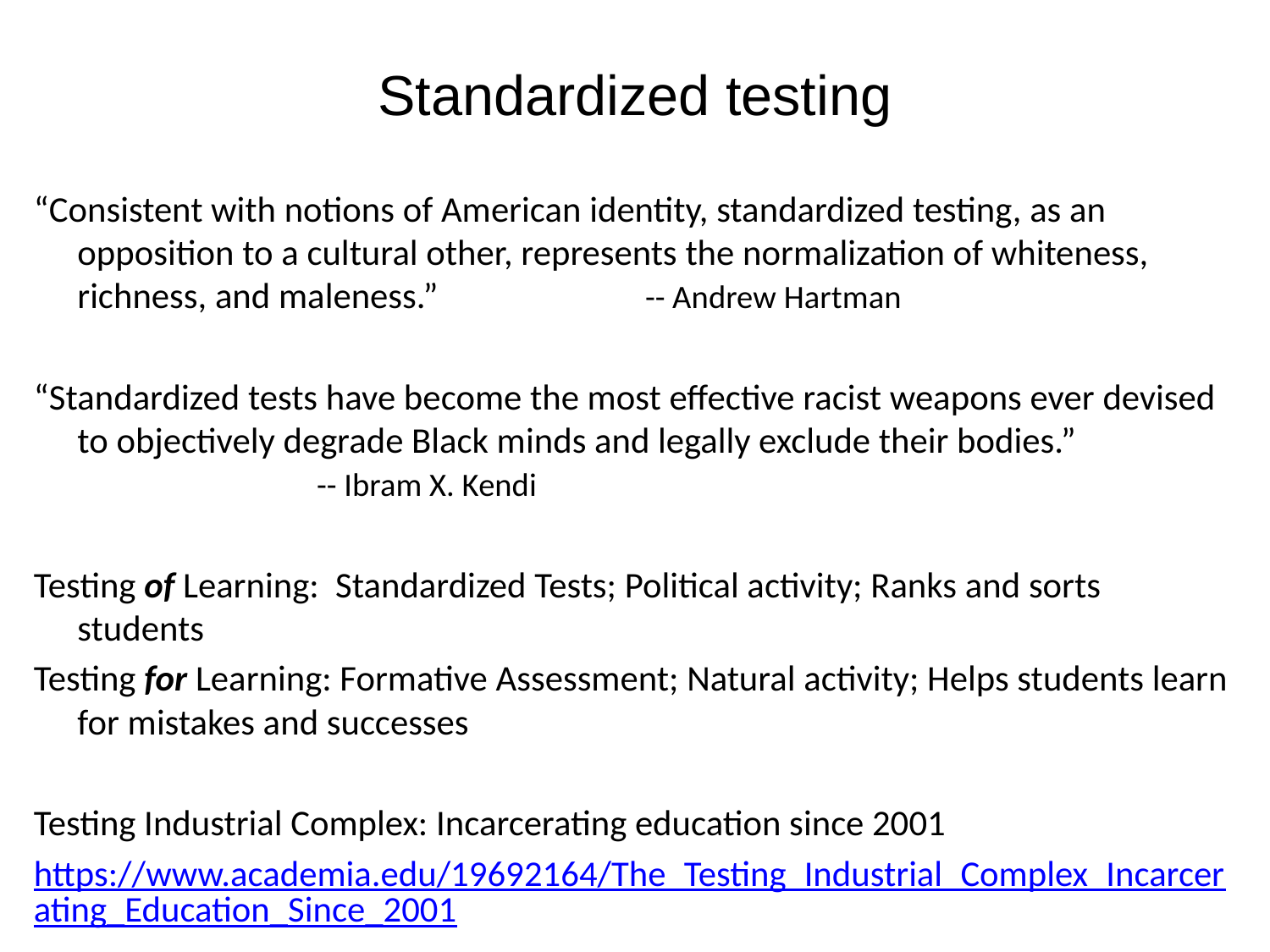

# Standardized testing

“Consistent with notions of American identity, standardized testing, as an opposition to a cultural other, represents the normalization of whiteness, richness, and maleness.”                         -- Andrew Hartman

“Standardized tests have become the most effective racist weapons ever devised to objectively degrade Black minds and legally exclude their bodies.”                                                 -- Ibram X. Kendi

Testing of Learning:  Standardized Tests; Political activity; Ranks and sorts students
Testing for Learning: Formative Assessment; Natural activity; Helps students learn for mistakes and successes

Testing Industrial Complex: Incarcerating education since 2001
https://www.academia.edu/19692164/The_Testing_Industrial_Complex_Incarcerating_Education_Since_2001